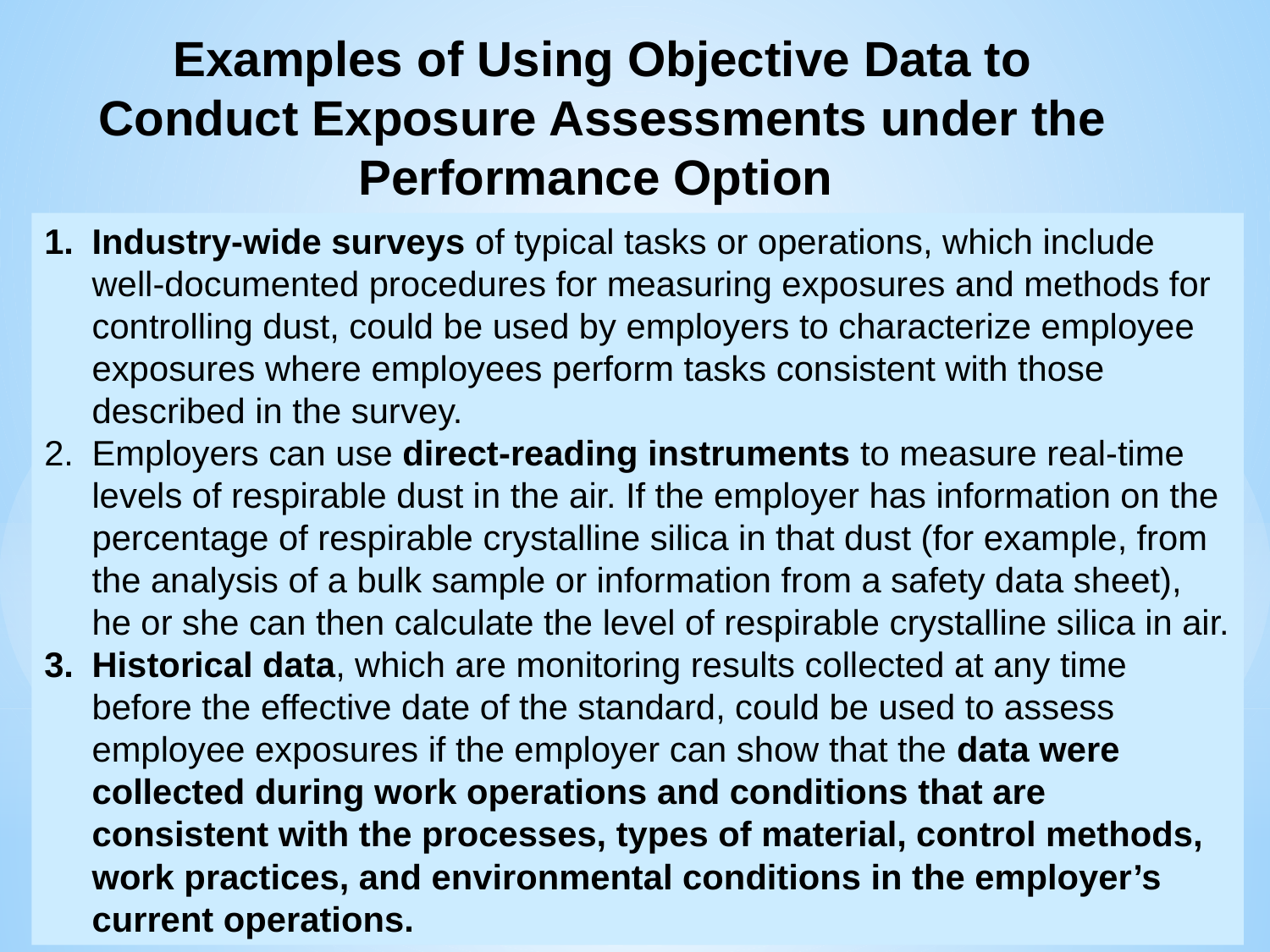

# Examples of Using Objective Data to Conduct Exposure Assessments under the Performance Option
Industry-wide surveys of typical tasks or operations, which include well-documented procedures for measuring exposures and methods for controlling dust, could be used by employers to characterize employee exposures where employees perform tasks consistent with those described in the survey.
Employers can use direct-reading instruments to measure real-time levels of respirable dust in the air. If the employer has information on the percentage of respirable crystalline silica in that dust (for example, from the analysis of a bulk sample or information from a safety data sheet), he or she can then calculate the level of respirable crystalline silica in air.
Historical data, which are monitoring results collected at any time before the effective date of the standard, could be used to assess employee exposures if the employer can show that the data were collected during work operations and conditions that are consistent with the processes, types of material, control methods, work practices, and environmental conditions in the employer’s current operations.
34